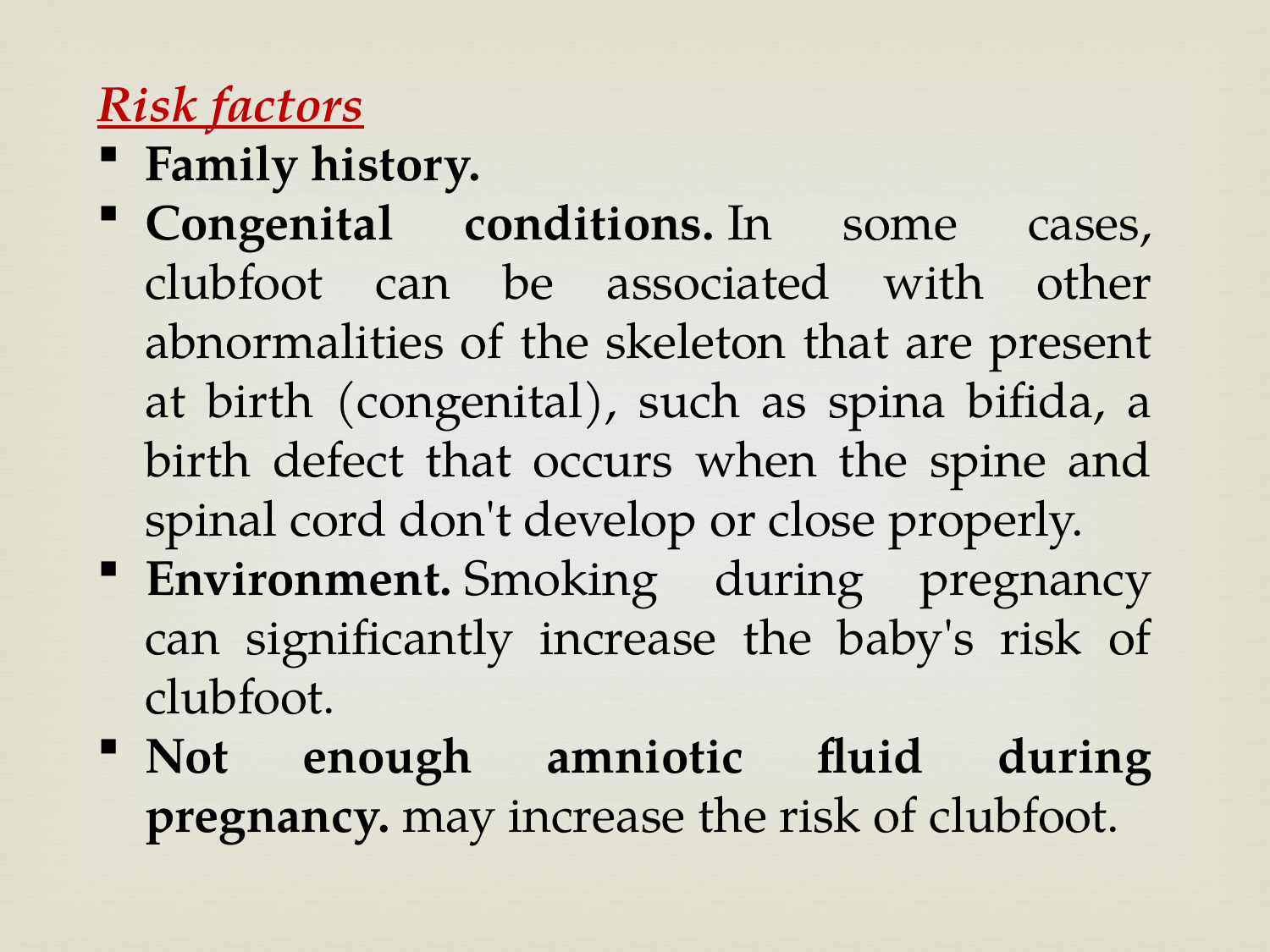

Risk factors
Family history.
Congenital conditions. In some cases, clubfoot can be associated with other abnormalities of the skeleton that are present at birth (congenital), such as spina bifida, a birth defect that occurs when the spine and spinal cord don't develop or close properly.
Environment. Smoking during pregnancy can significantly increase the baby's risk of clubfoot.
Not enough amniotic fluid during pregnancy. may increase the risk of clubfoot.